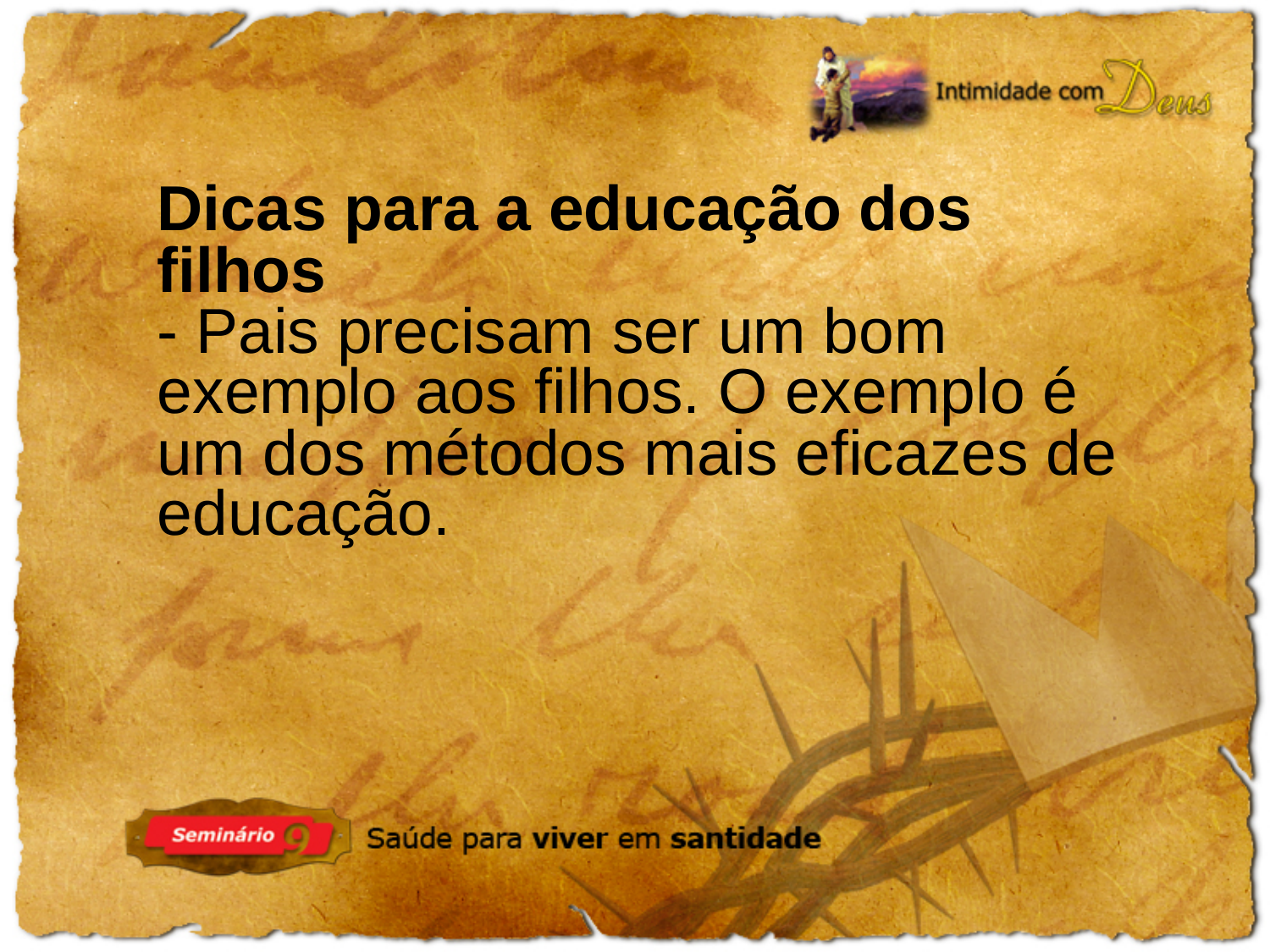

Dicas para a educação dos filhos
- Pais precisam ser um bom exemplo aos filhos. O exemplo é um dos métodos mais eficazes de educação.